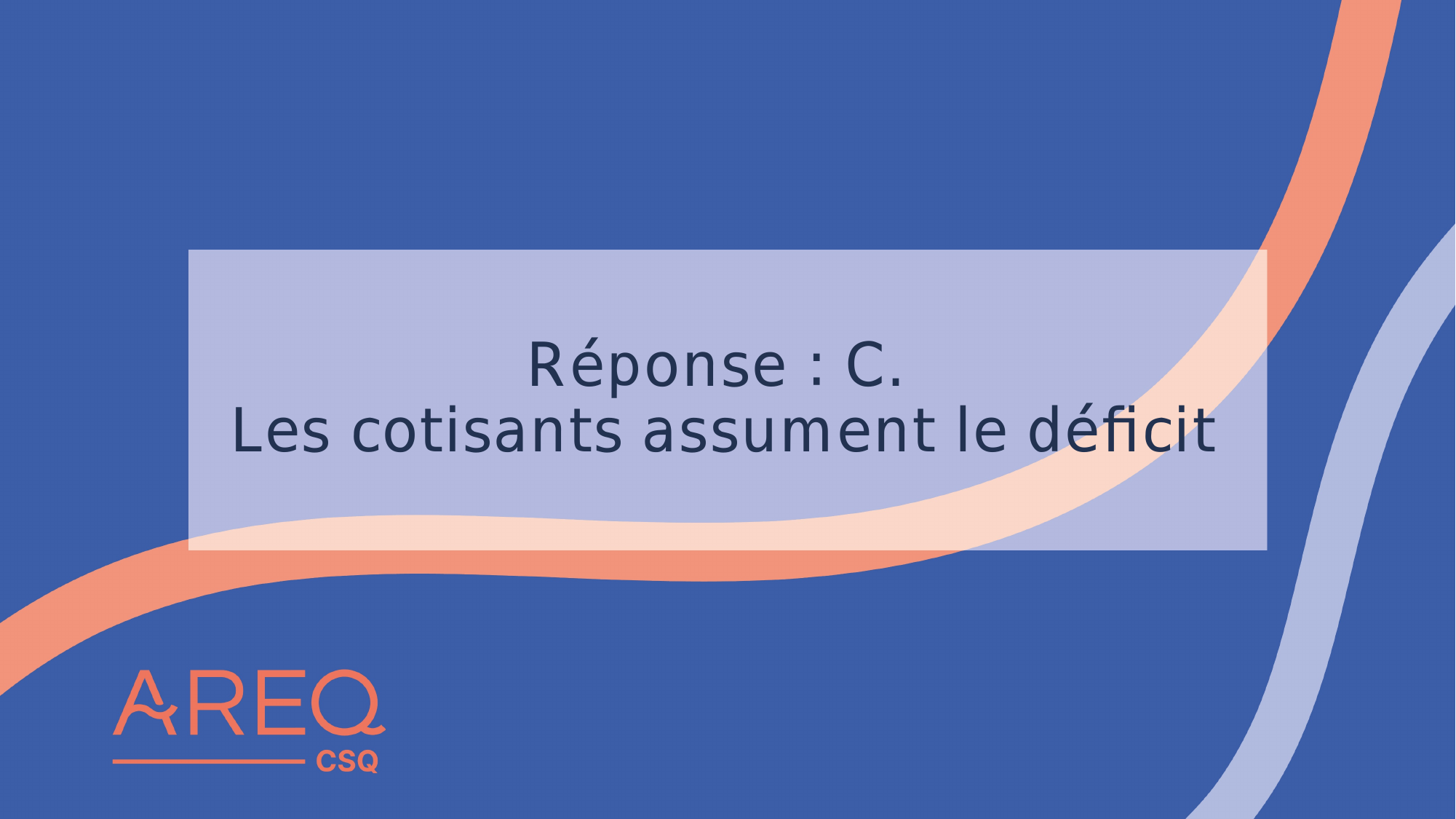

# Réponse : C. Les cotisants assument le déficit